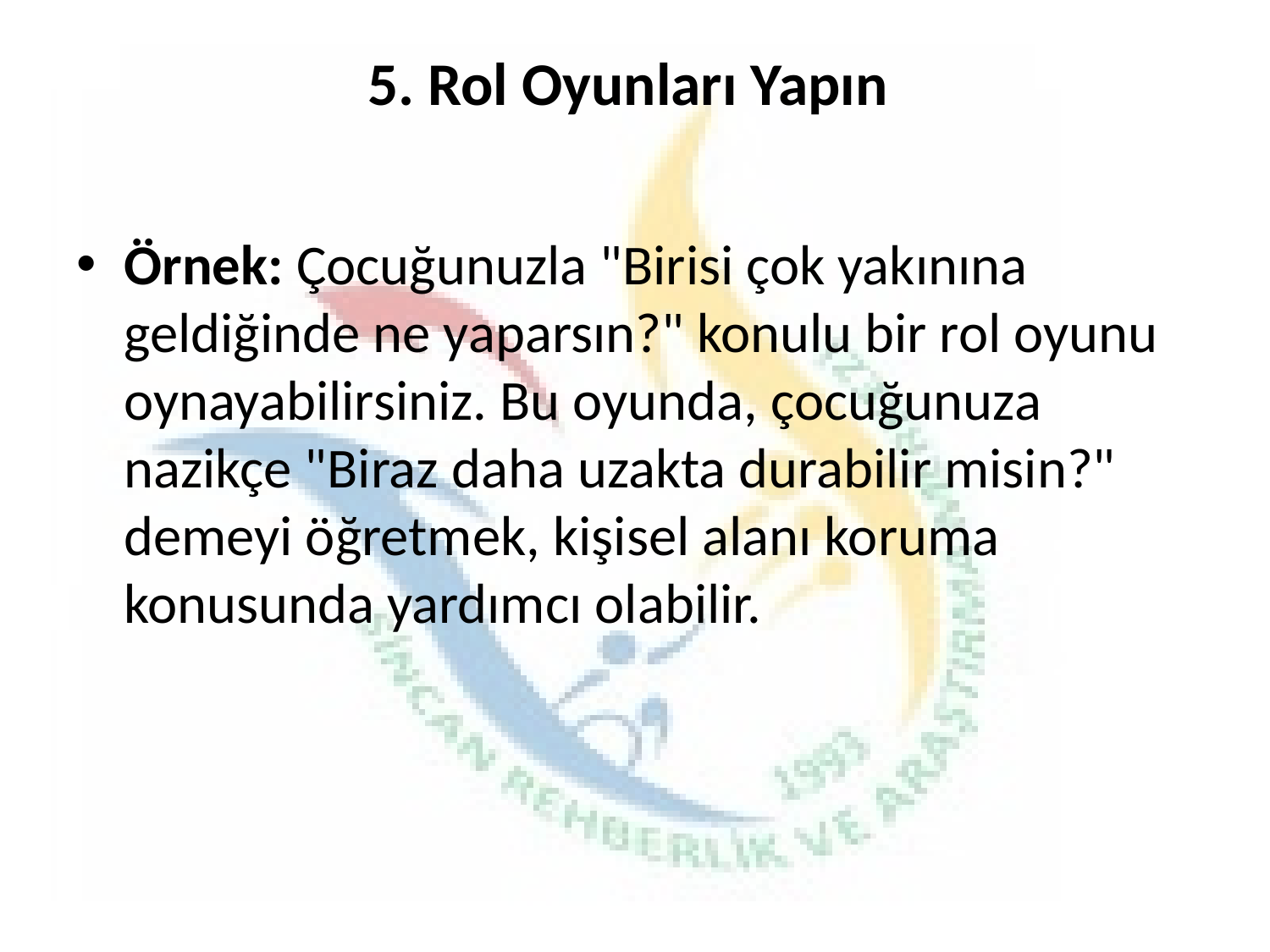

# 5. Rol Oyunları Yapın
Örnek: Çocuğunuzla "Birisi çok yakınına geldiğinde ne yaparsın?" konulu bir rol oyunu oynayabilirsiniz. Bu oyunda, çocuğunuza nazikçe "Biraz daha uzakta durabilir misin?" demeyi öğretmek, kişisel alanı koruma konusunda yardımcı olabilir.